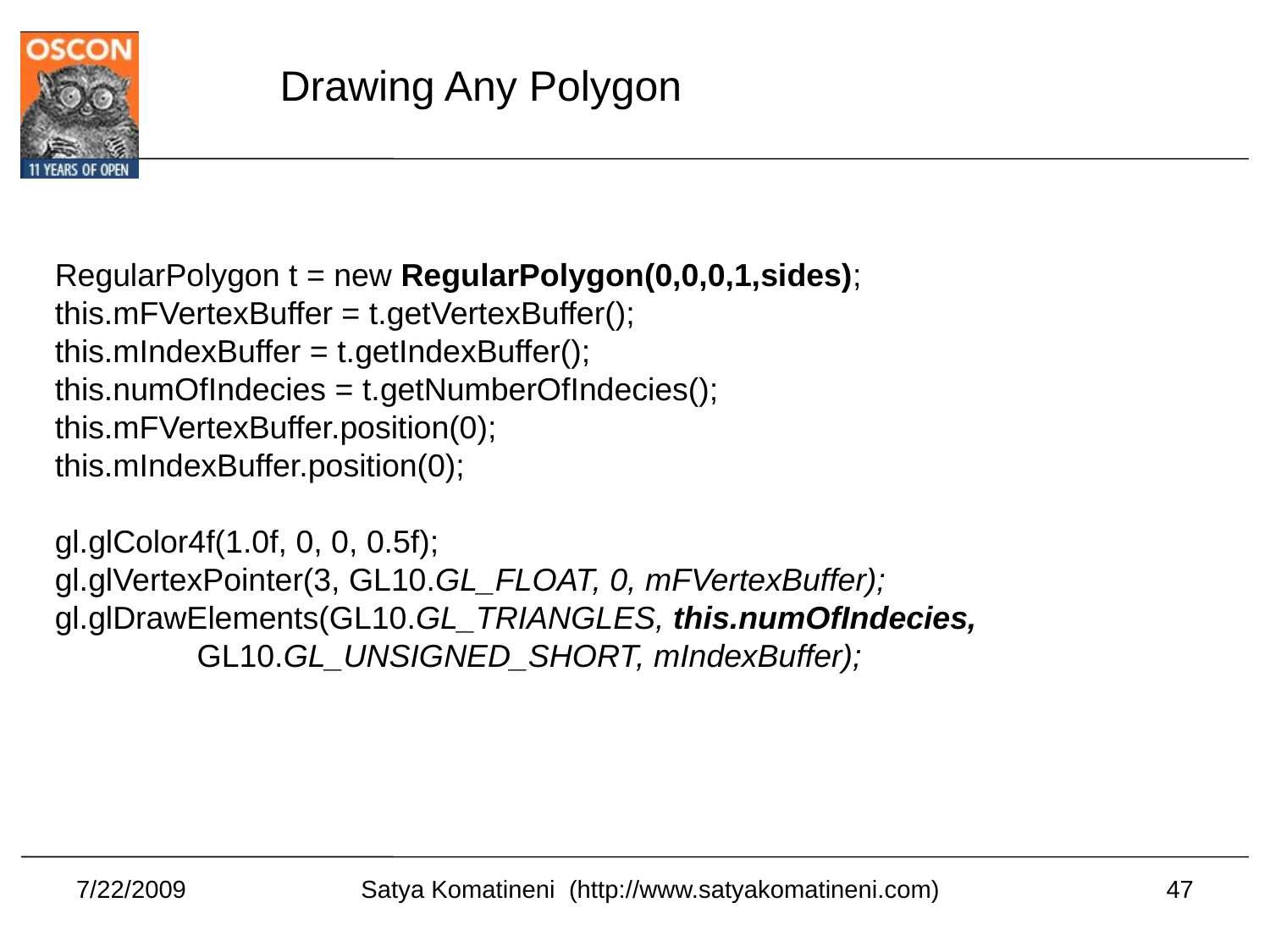

Drawing Any Polygon
RegularPolygon t = new RegularPolygon(0,0,0,1,sides);
this.mFVertexBuffer = t.getVertexBuffer();
this.mIndexBuffer = t.getIndexBuffer();
this.numOfIndecies = t.getNumberOfIndecies();
this.mFVertexBuffer.position(0);
this.mIndexBuffer.position(0);

gl.glColor4f(1.0f, 0, 0, 0.5f);
gl.glVertexPointer(3, GL10.GL_FLOAT, 0, mFVertexBuffer);
gl.glDrawElements(GL10.GL_TRIANGLES, this.numOfIndecies,
                GL10.GL_UNSIGNED_SHORT, mIndexBuffer);
7/22/2009
47
Satya Komatineni  (http://www.satyakomatineni.com)